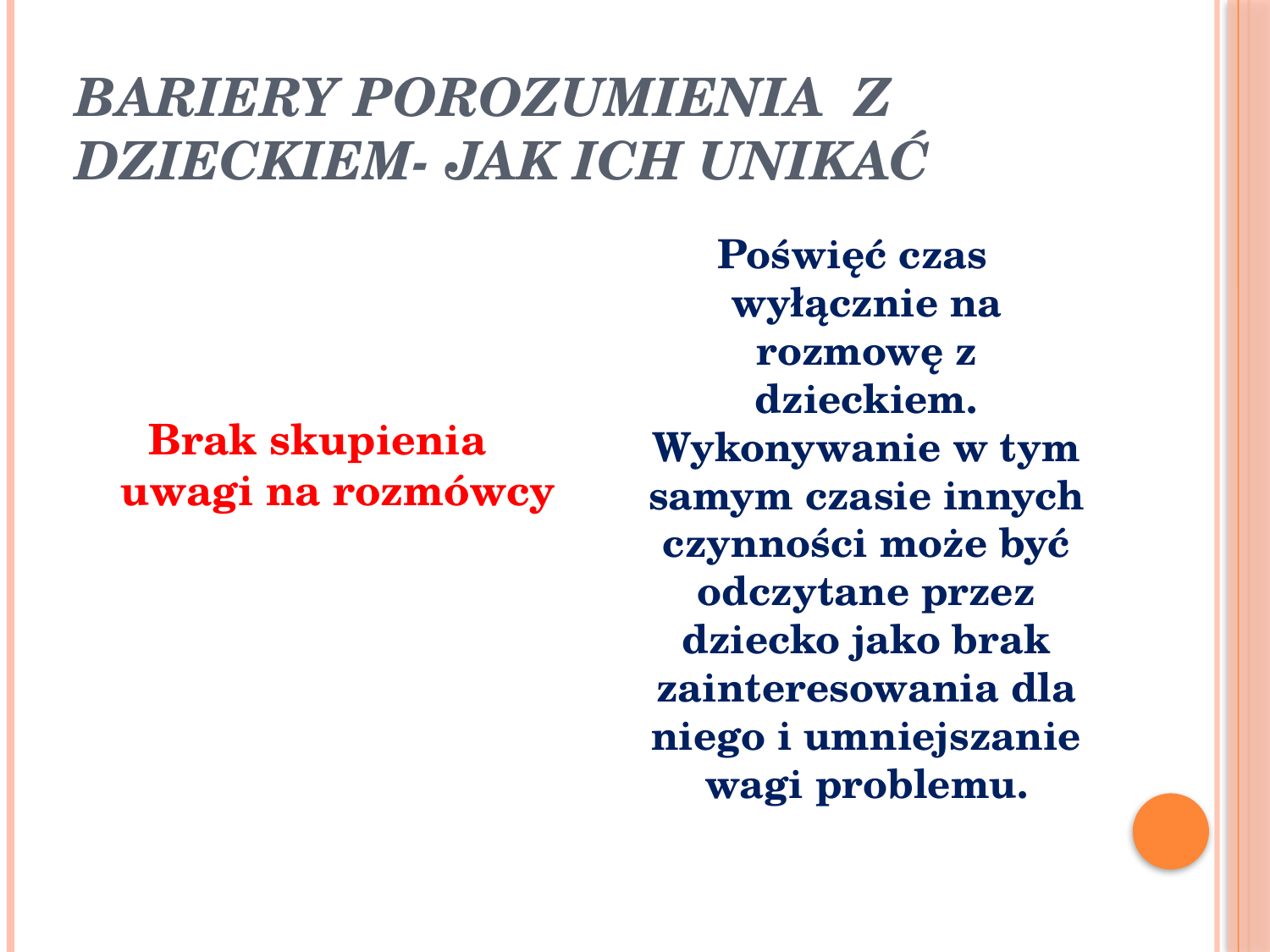

# Bariery porozumienia  z dzieckiem- jak ich unikać

Brak skupienia uwagi na rozmówcy
 Poświęć czas wyłącznie na rozmowę z dzieckiem. Wykonywanie w tym samym czasie innych czynności może być odczytane przez dziecko jako brak zainteresowania dla niego i umniejszanie wagi problemu.